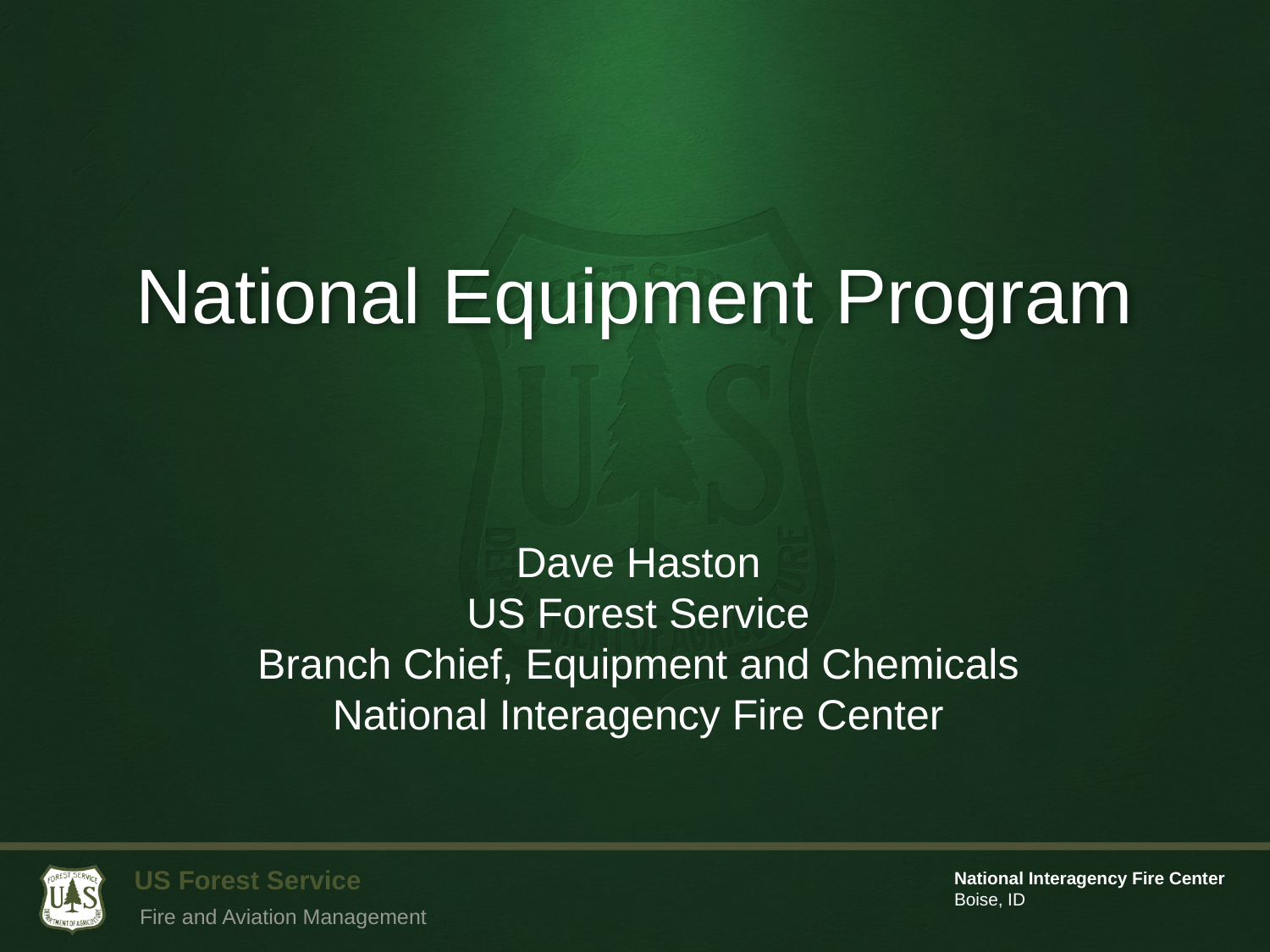

National Equipment Program
Dave Haston
US Forest Service
Branch Chief, Equipment and Chemicals
National Interagency Fire Center